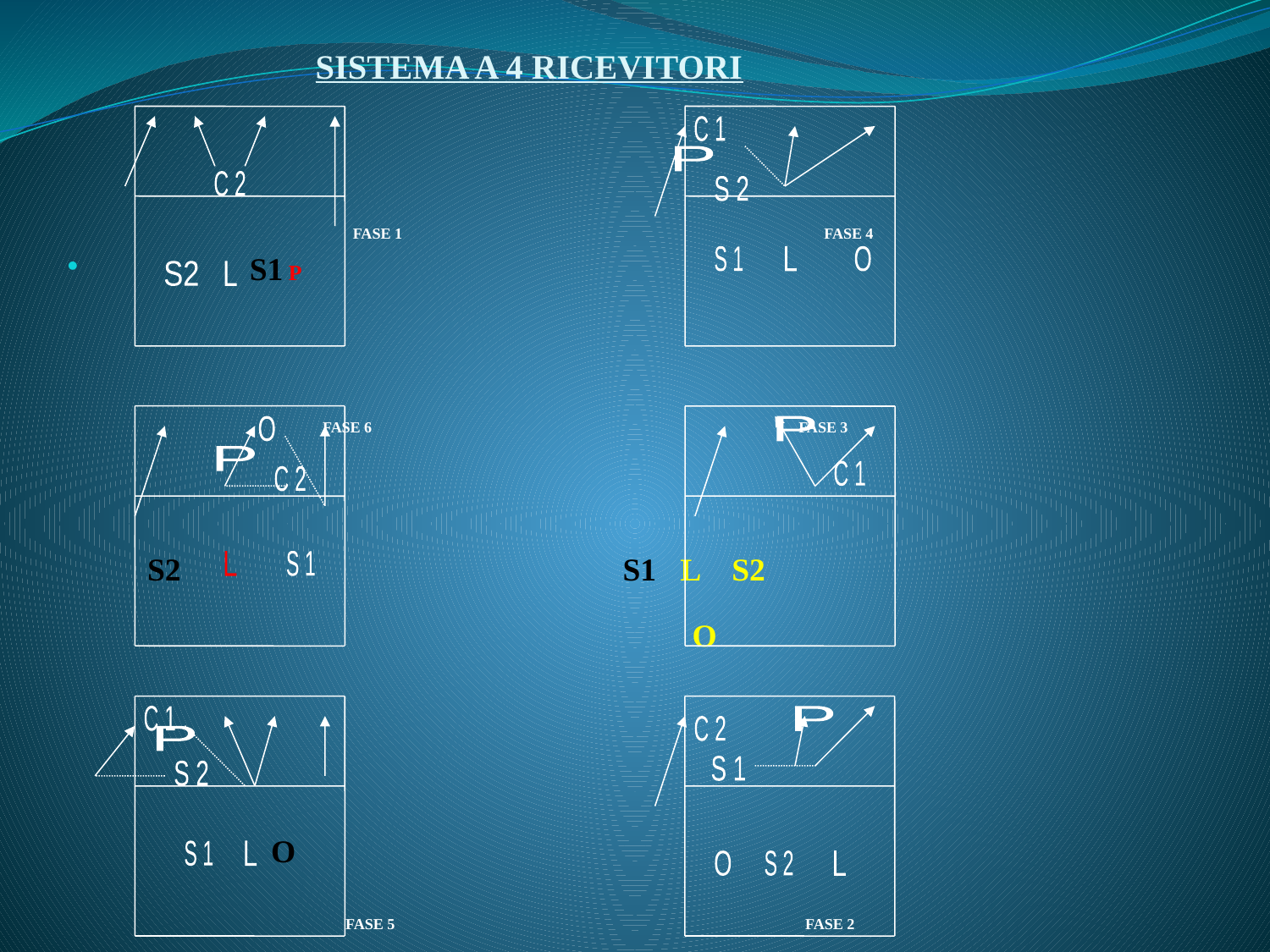

# SISTEMA A 4 RICEVITORI

                                                                                    FASE 1                                                                                                               FASE 4
                                       S1 P

                                                                   FASE 6                                                                                                                FASE 3

                     S2                                                                                                                    S1   L    S2

                                                                                                                                                                    O

                                     O

                                                                         FASE 5                                                                                                            FASE 2

C 1

     P

C 2

 S 2

S 1
L
O
S2
L

O

     P

     P
C 1
C 2

L
S 1

C 1

     P

C 2

     P

 S 1
 S 2

S 1
L
O
S 2
L